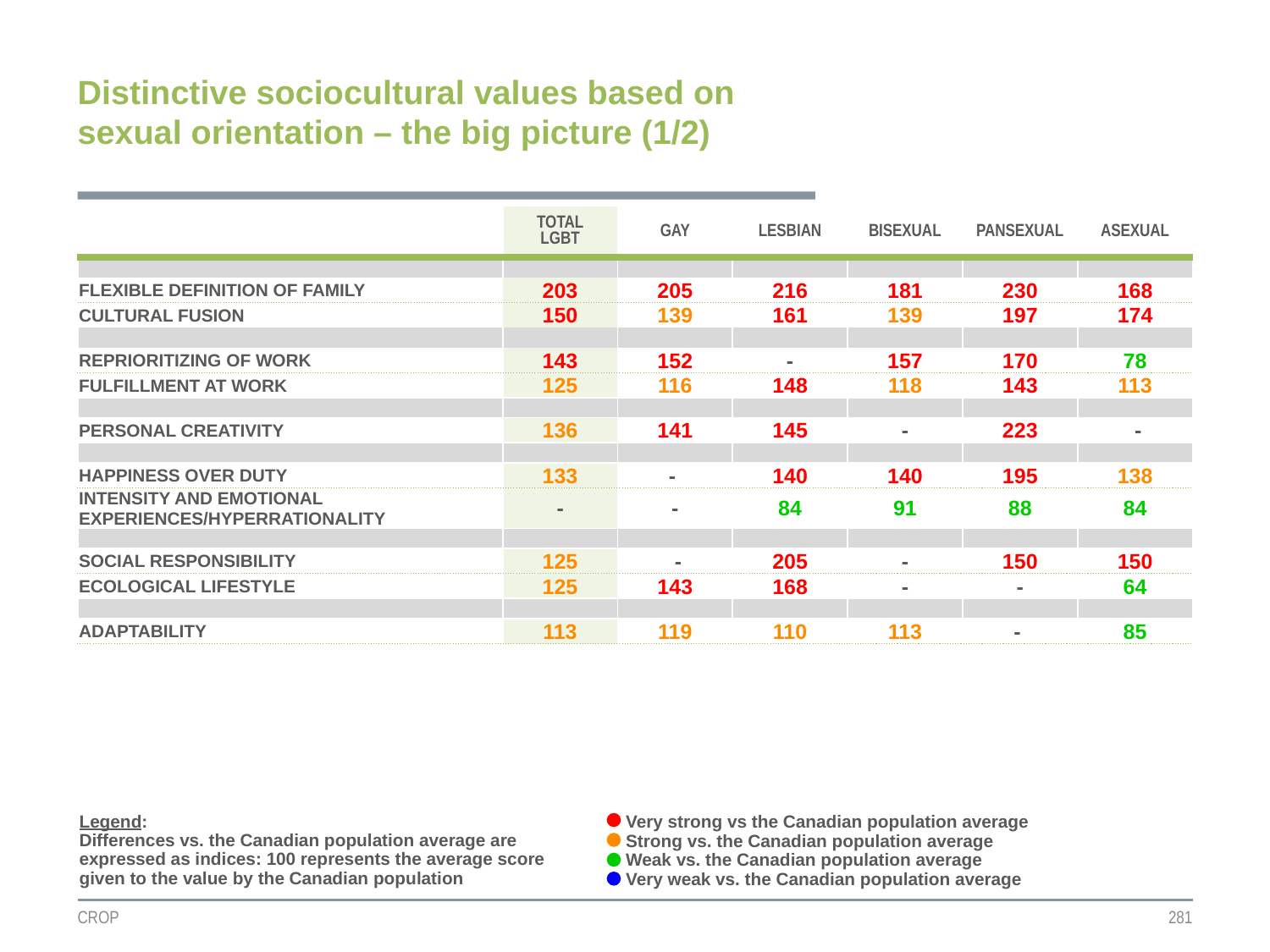

Distinctive sociocultural values based on sexual orientation – the big picture (1/2)
|  | TOTAL LGBT | GAY | LESBIAN | BISEXUAL | PANSEXUAL | ASEXUAL |
| --- | --- | --- | --- | --- | --- | --- |
|  |  |  |  |  |  |  |
| FLEXIBLE DEFINITION OF FAMILY | 203 | 205 | 216 | 181 | 230 | 168 |
| CULTURAL FUSION | 150 | 139 | 161 | 139 | 197 | 174 |
|  |  |  |  |  |  |  |
| REPRIORITIZING OF WORK | 143 | 152 | - | 157 | 170 | 78 |
| FULFILLMENT AT WORK | 125 | 116 | 148 | 118 | 143 | 113 |
|  |  |  |  |  |  |  |
| PERSONAL CREATIVITY | 136 | 141 | 145 | - | 223 | - |
|  |  |  |  |  |  |  |
| HAPPINESS OVER DUTY | 133 | - | 140 | 140 | 195 | 138 |
| INTENSITY AND EMOTIONAL EXPERIENCES/HYPERRATIONALITY | - | - | 84 | 91 | 88 | 84 |
|  |  |  |  |  |  |  |
| SOCIAL RESPONSIBILITY | 125 | - | 205 | - | 150 | 150 |
| ECOLOGICAL LIFESTYLE | 125 | 143 | 168 | - | - | 64 |
|  |  |  |  |  |  |  |
| ADAPTABILITY | 113 | 119 | 110 | 113 | - | 85 |
Legend:
Differences vs. the Canadian population average are expressed as indices: 100 represents the average score given to the value by the Canadian population

Very strong vs the Canadian population average
Strong vs. the Canadian population average
Weak vs. the Canadian population average
Very weak vs. the Canadian population average
CROP
281